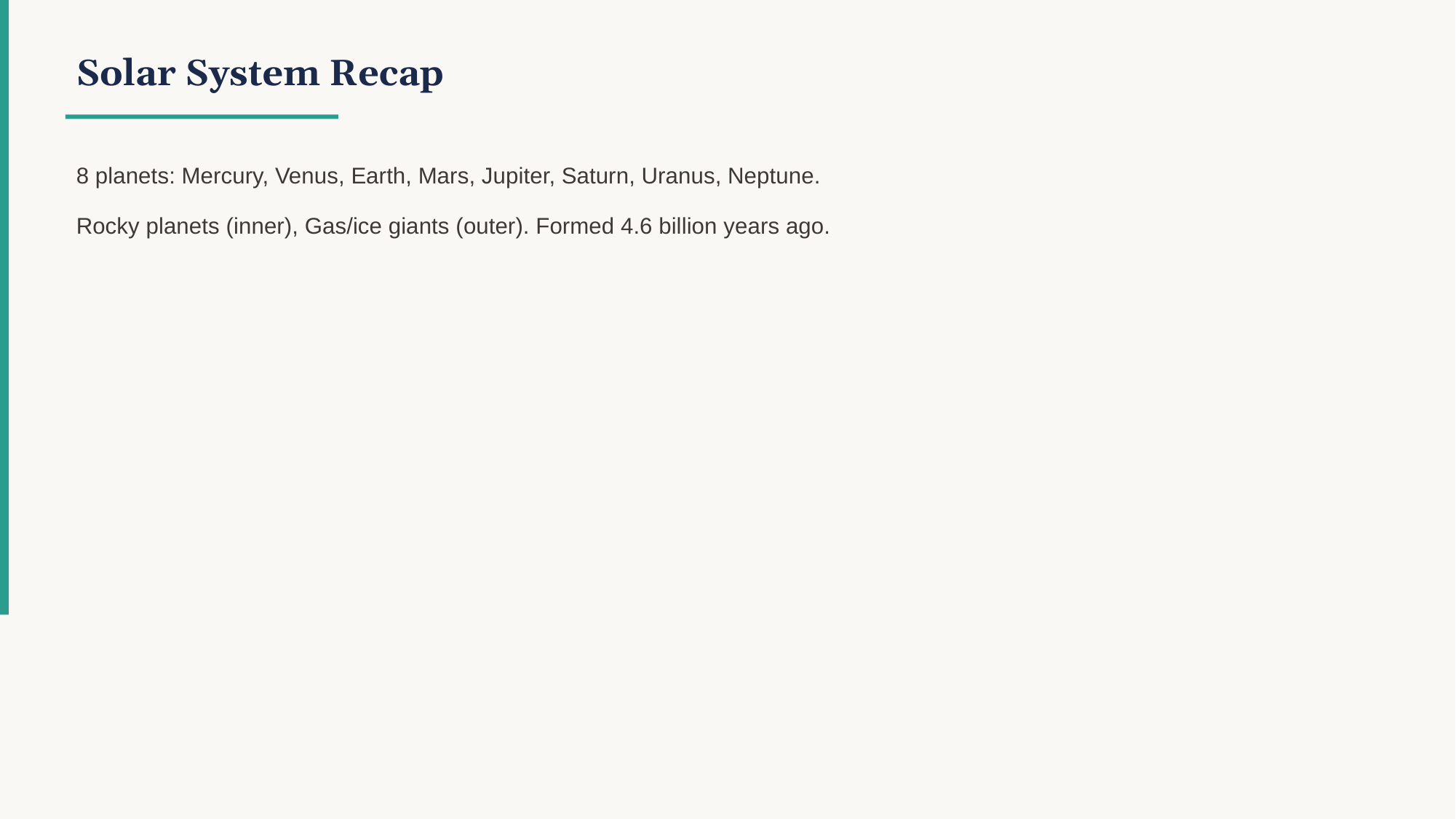

Solar System Recap

8 planets: Mercury, Venus, Earth, Mars, Jupiter, Saturn, Uranus, Neptune.
Rocky planets (inner), Gas/ice giants (outer). Formed 4.6 billion years ago.